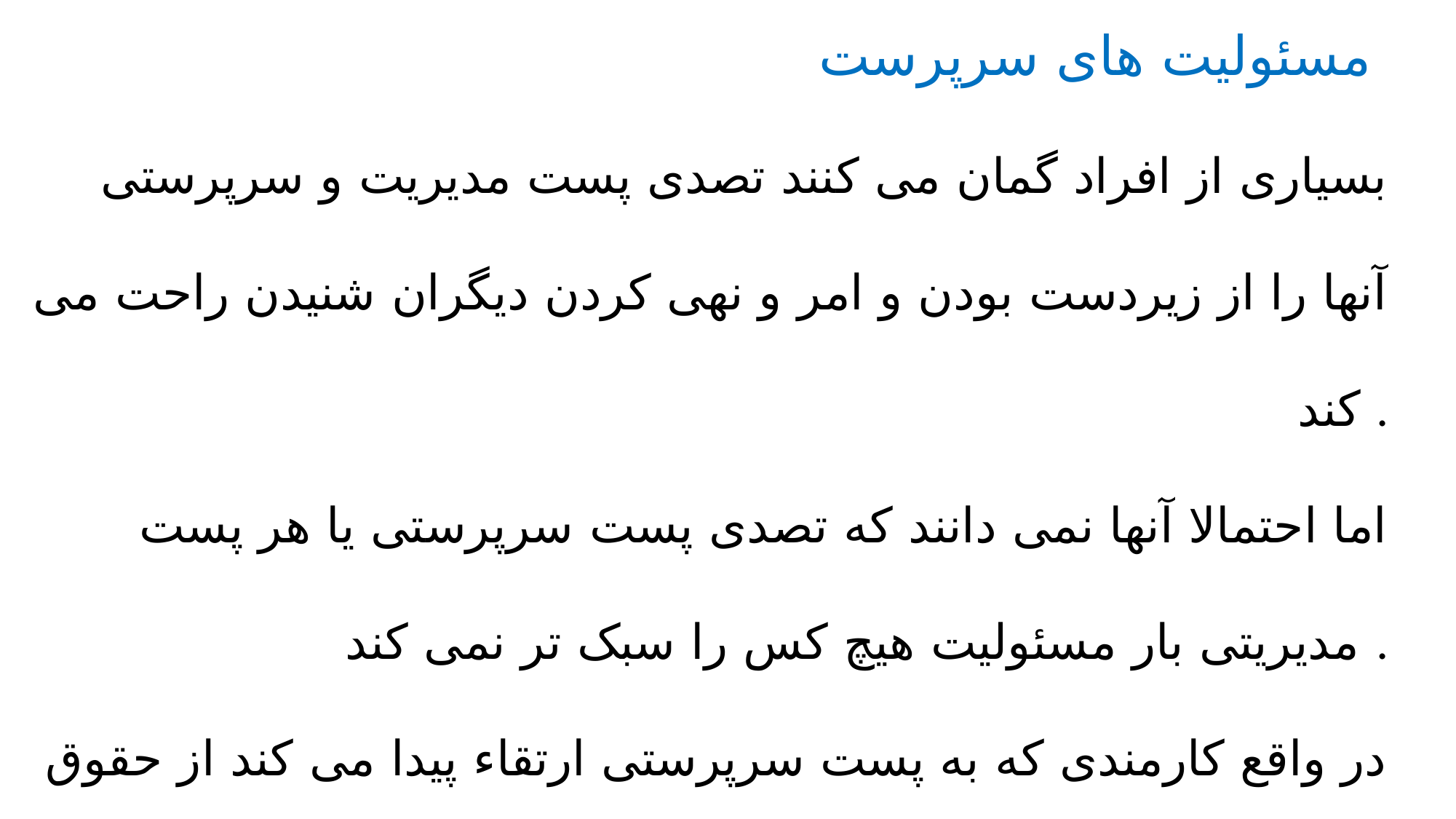

مسئولیت های سرپرست
بسیاری از افراد گمان می کنند تصدی پست مدیریت و سرپرستی آنها را از زیردست بودن و امر و نهی کردن دیگران شنیدن راحت می کند .
اما احتمالا آنها نمی دانند که تصدی پست سرپرستی یا هر پست مدیریتی بار مسئولیت هیچ کس را سبک تر نمی کند .
در واقع کارمندی که به پست سرپرستی ارتقاء پیدا می کند از حقوق زیادی محروم می شود .
به عبارت دیگر اگر چه اختیارات سرپرستان از کارکنان معمولی بیشتر است ، اما در عین حال مسئولیت های مضاعفی بر عهده آنان گذاشته می شود .